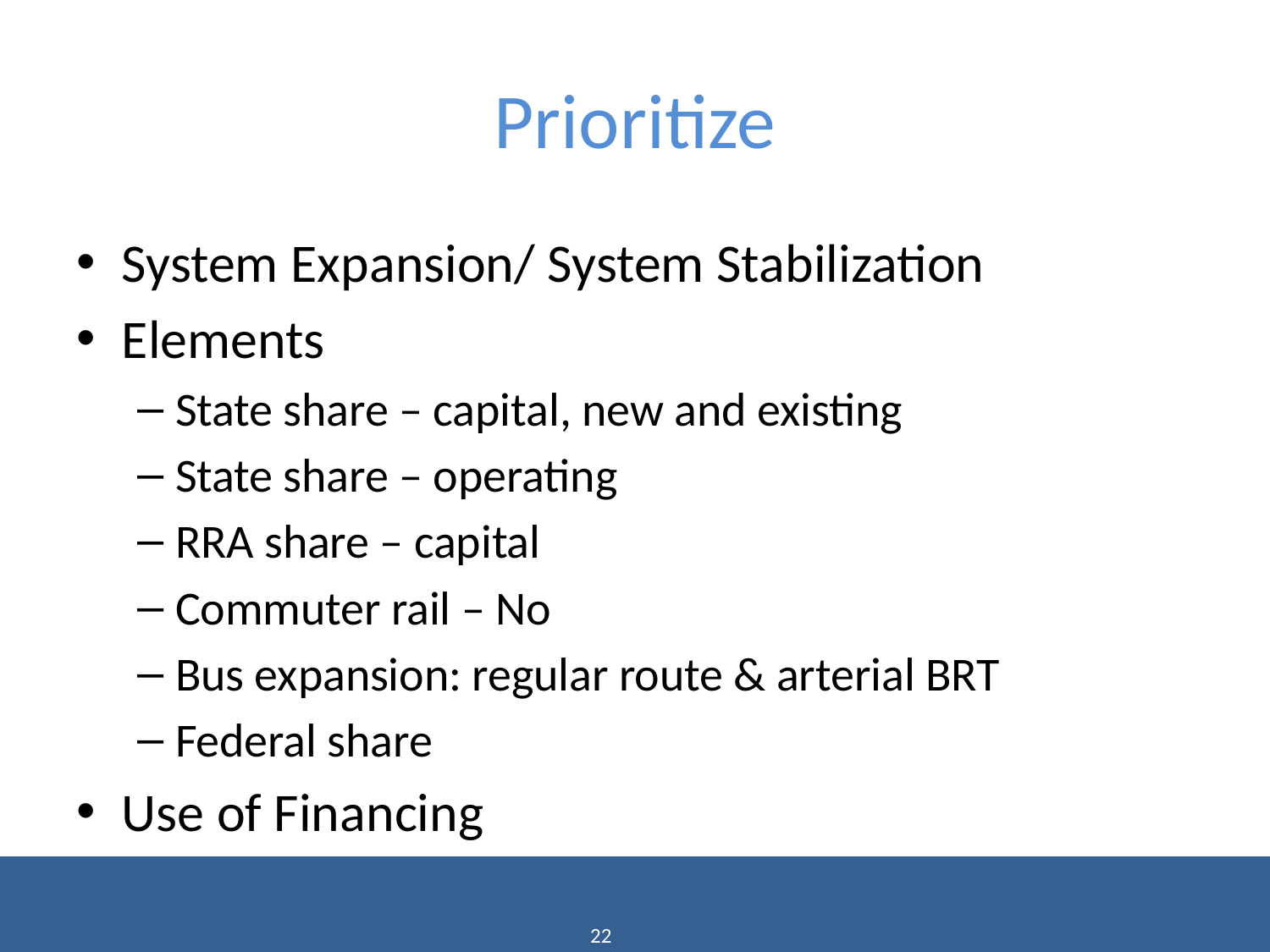

# Prioritize
System Expansion/ System Stabilization
Elements
State share – capital, new and existing
State share – operating
RRA share – capital
Commuter rail – No
Bus expansion: regular route & arterial BRT
Federal share
Use of Financing